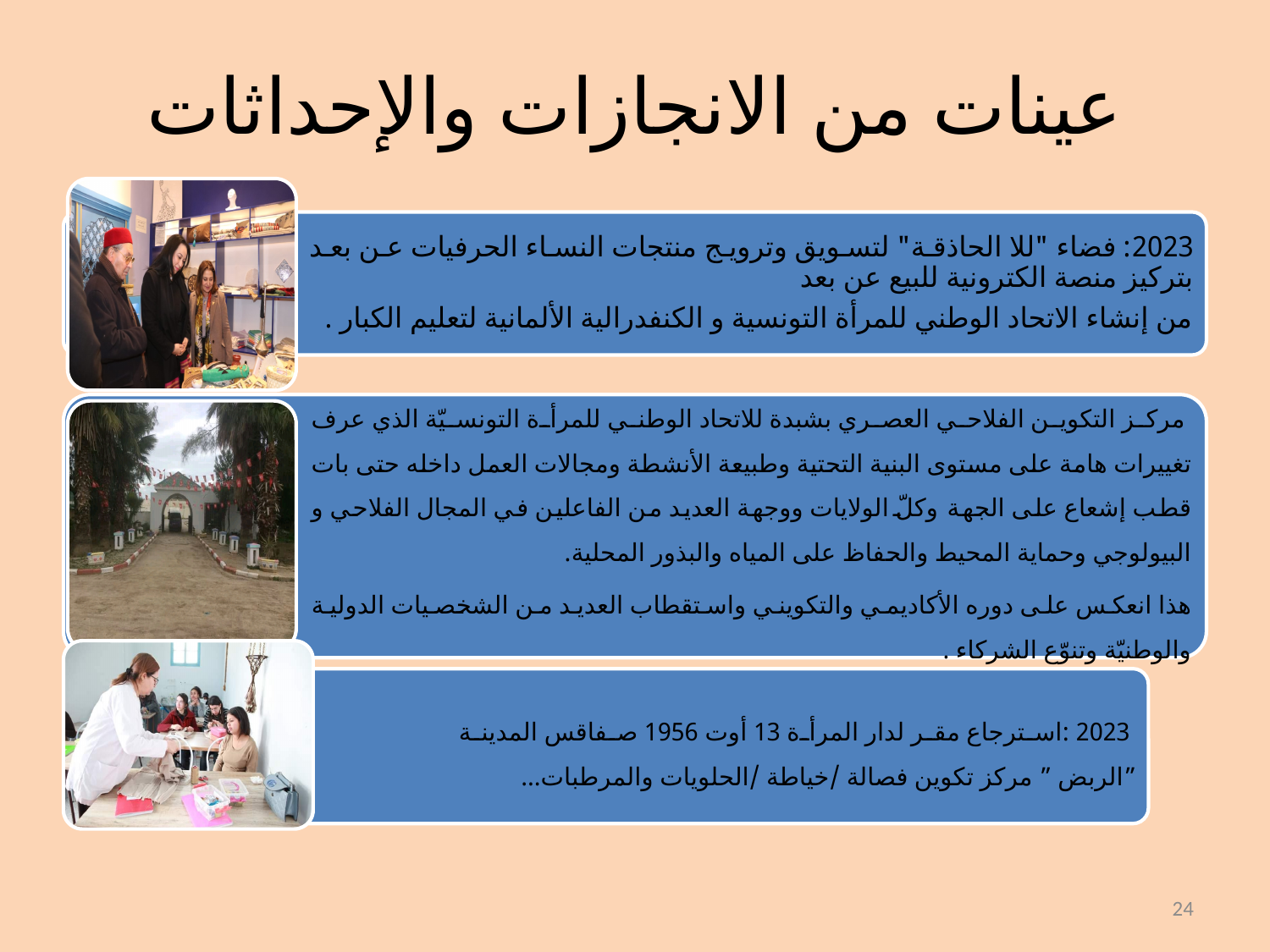

# عينات من الانجازات والإحداثات
2023: فضاء "للا الحاذقة" لتسويق وترويج منتجات النساء الحرفيات عن بعد بتركيز منصة الكترونية للبيع عن بعد
من إنشاء الاتحاد الوطني للمرأة التونسية و الكنفدرالية الألمانية لتعليم الكبار .
 مركز التكوين الفلاحي العصري بشبدة للاتحاد الوطني للمرأة التونسيّة الذي عرف تغييرات هامة على مستوى البنية التحتية وطبيعة الأنشطة ومجالات العمل داخله حتى بات قطب إشعاع على الجهة وكلّ الولايات ووجهة العديد من الفاعلين في المجال الفلاحي و البيولوجي وحماية المحيط والحفاظ على المياه والبذور المحلية.
هذا انعكس على دوره الأكاديمي والتكويني واستقطاب العديد من الشخصيات الدولية والوطنيّة وتنوّع الشركاء .
 2023 :استرجاع مقر لدار المرأة 13 أوت 1956 صفاقس المدينة ”الربض ” مركز تكوين فصالة /خياطة /الحلويات والمرطبات...
24